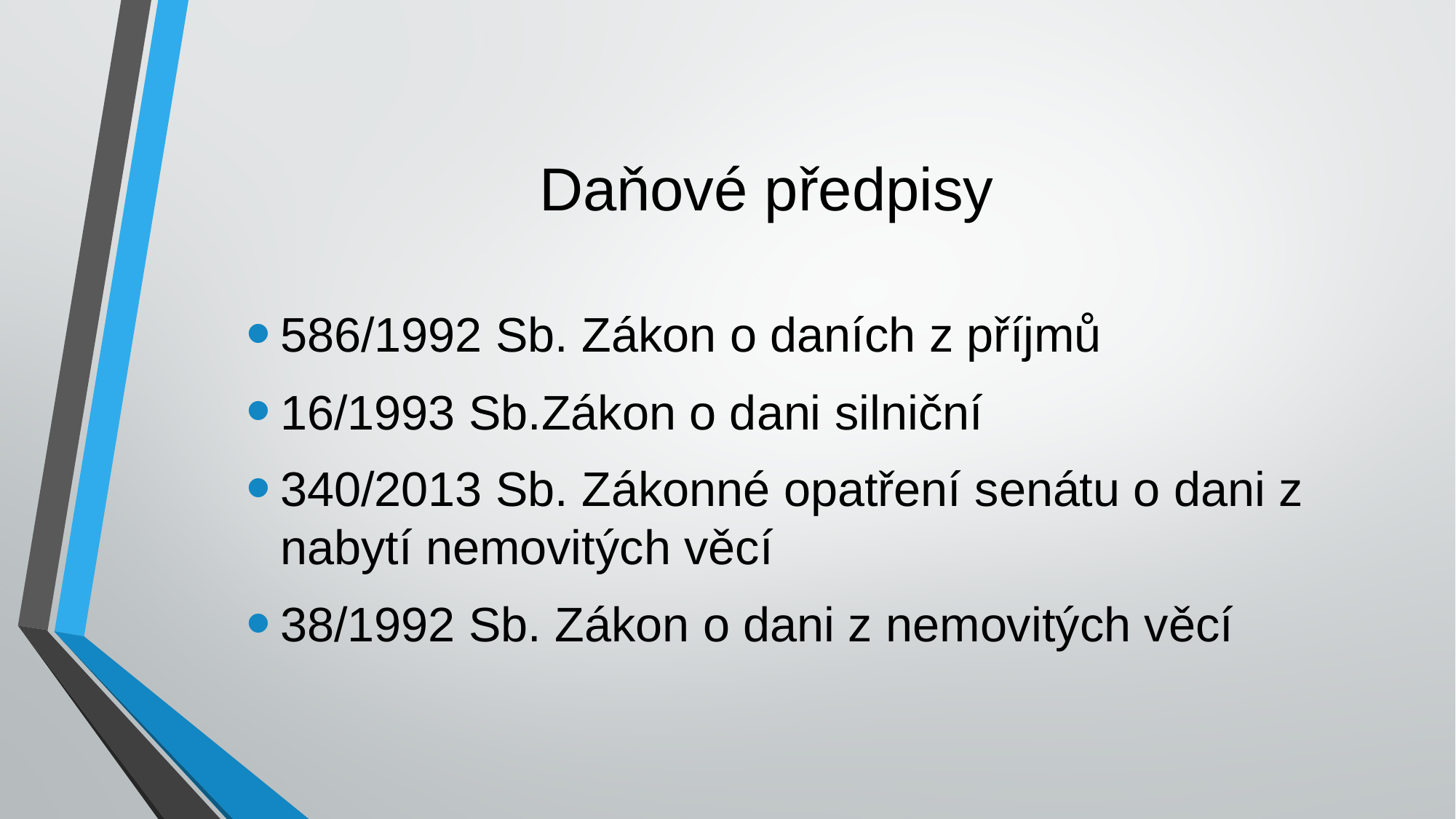

# Daňové předpisy
586/1992 Sb. Zákon o daních z příjmů
16/1993 Sb.Zákon o dani silniční
340/2013 Sb. Zákonné opatření senátu o dani z nabytí nemovitých věcí
38/1992 Sb. Zákon o dani z nemovitých věcí